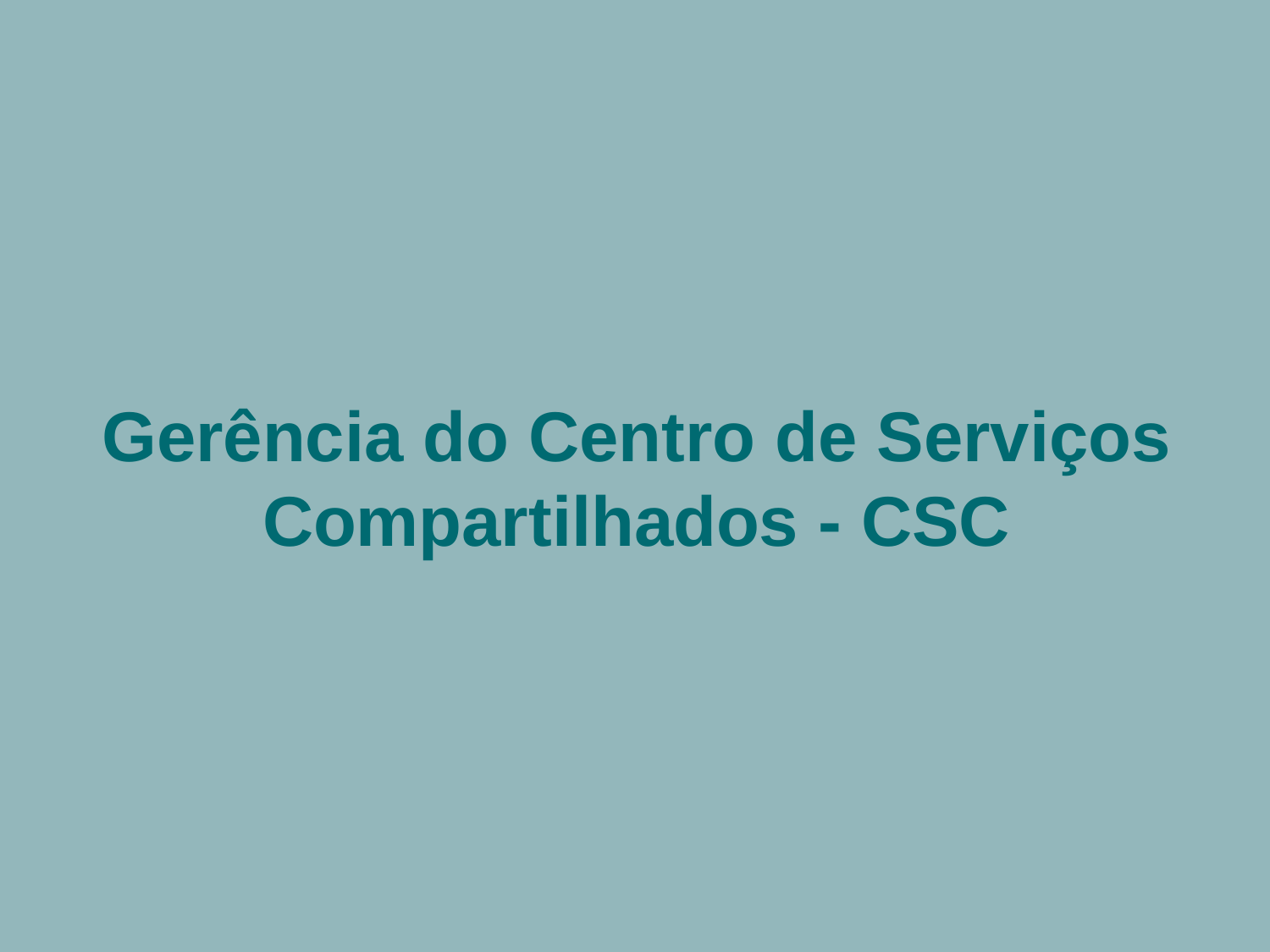

# Gerência do Centro de Serviços Compartilhados - CSC